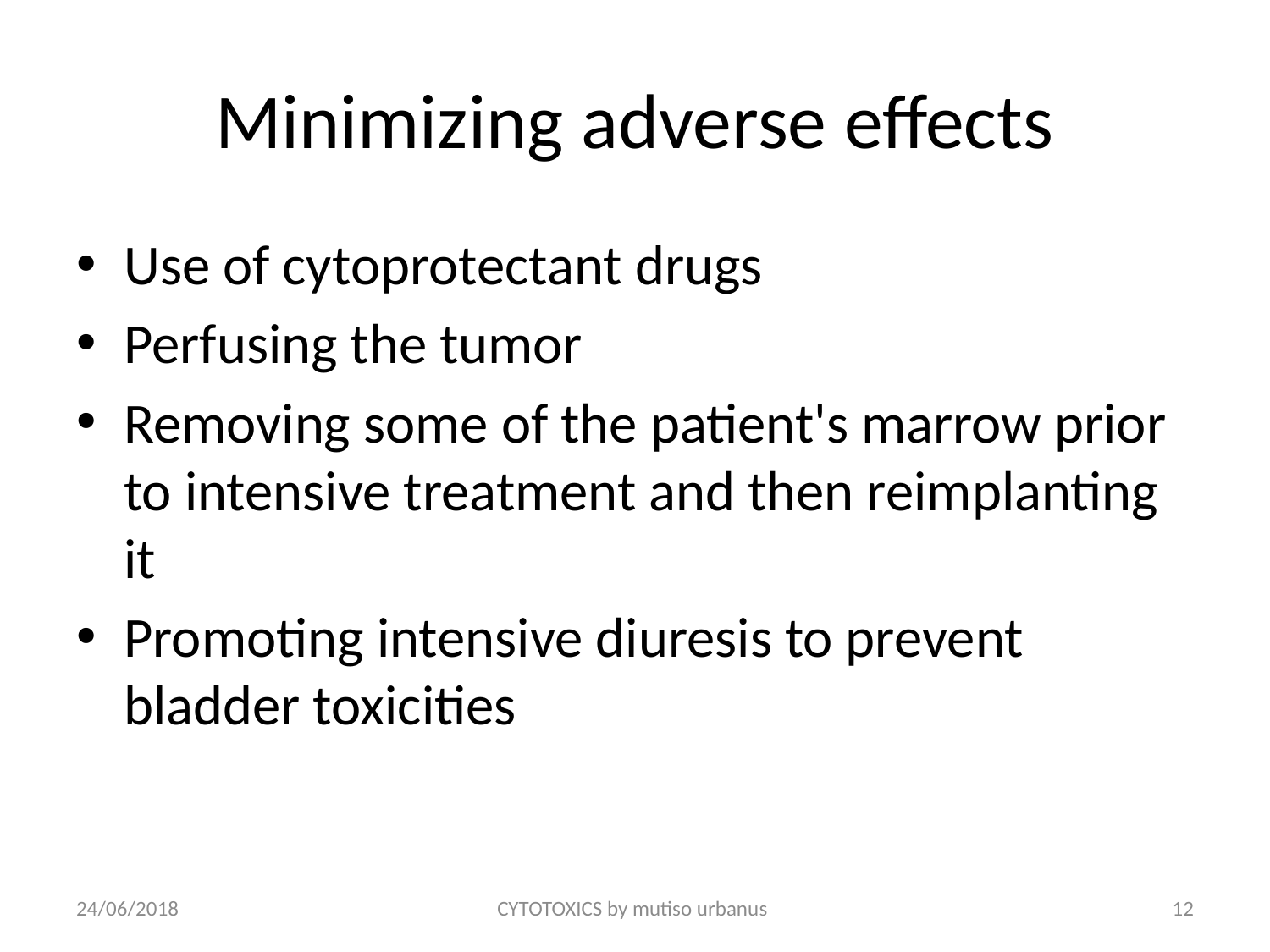

# Minimizing adverse effects
Use of cytoprotectant drugs
Perfusing the tumor
Removing some of the patient's marrow prior to intensive treatment and then reimplanting it
Promoting intensive diuresis to prevent bladder toxicities
24/06/2018
CYTOTOXICS by mutiso urbanus
12